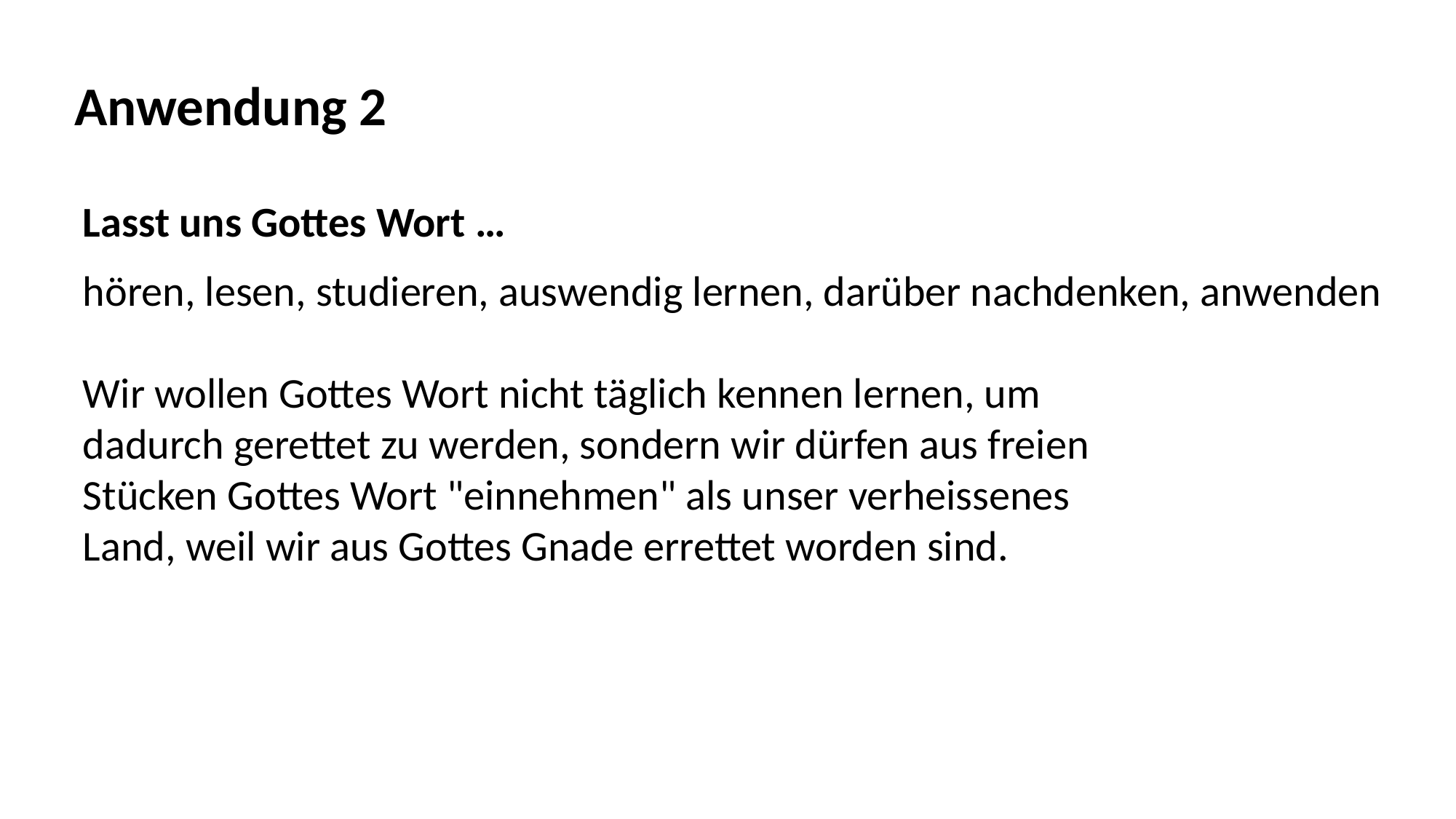

Anwendung 2
Lasst uns Gottes Wort …

hören, lesen, studieren, auswendig lernen, darüber nachdenken, anwenden

Wir wollen Gottes Wort nicht täglich kennen lernen, um
dadurch gerettet zu werden, sondern wir dürfen aus freien
Stücken Gottes Wort "einnehmen" als unser verheissenes
Land, weil wir aus Gottes Gnade errettet worden sind.